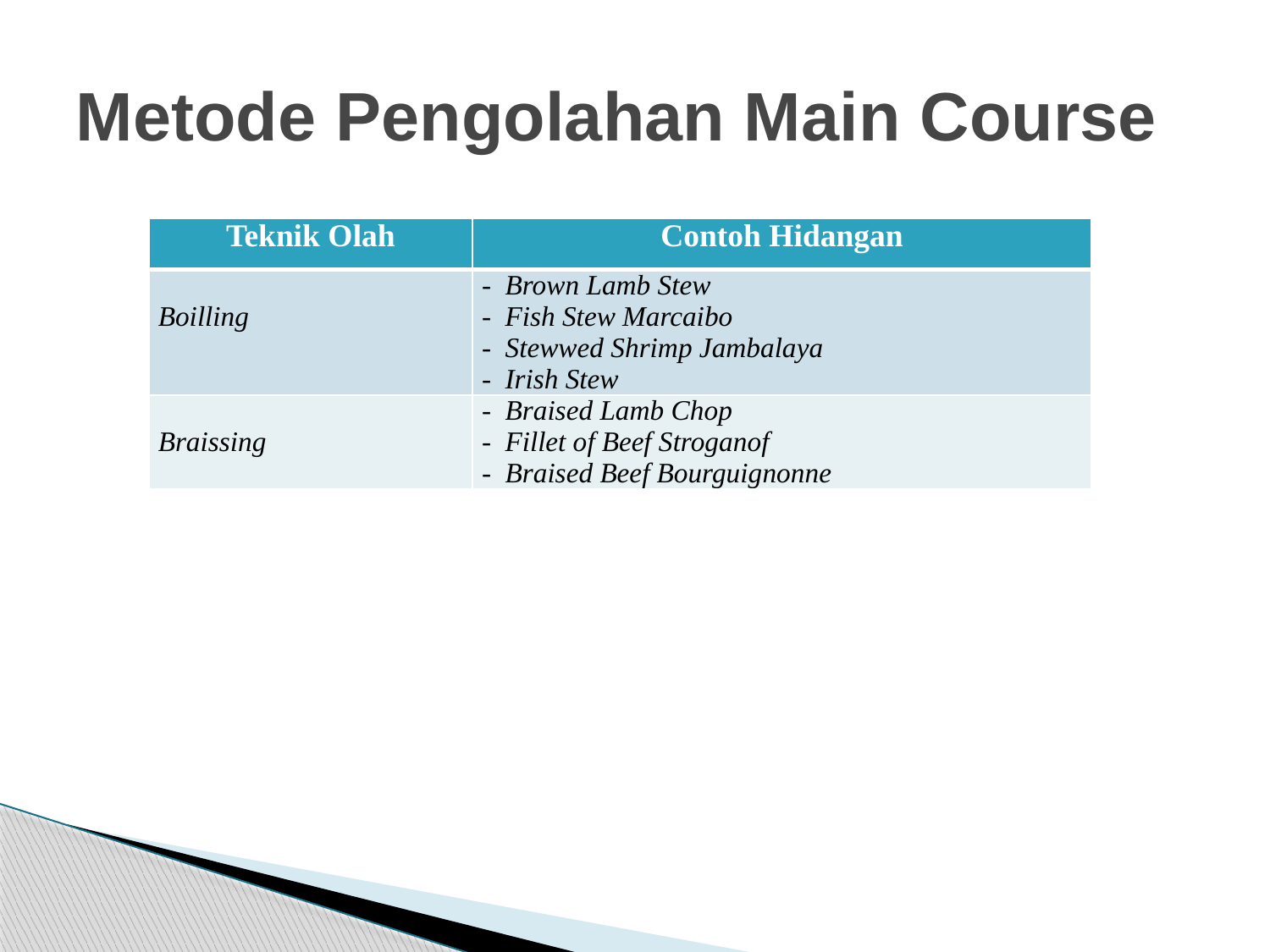

# Metode Pengolahan Main Course
| Teknik Olah | Contoh Hidangan |
| --- | --- |
| Boilling | - Brown Lamb Stew - Fish Stew Marcaibo - Stewwed Shrimp Jambalaya - Irish Stew |
| Braissing | - Braised Lamb Chop - Fillet of Beef Stroganof - Braised Beef Bourguignonne |